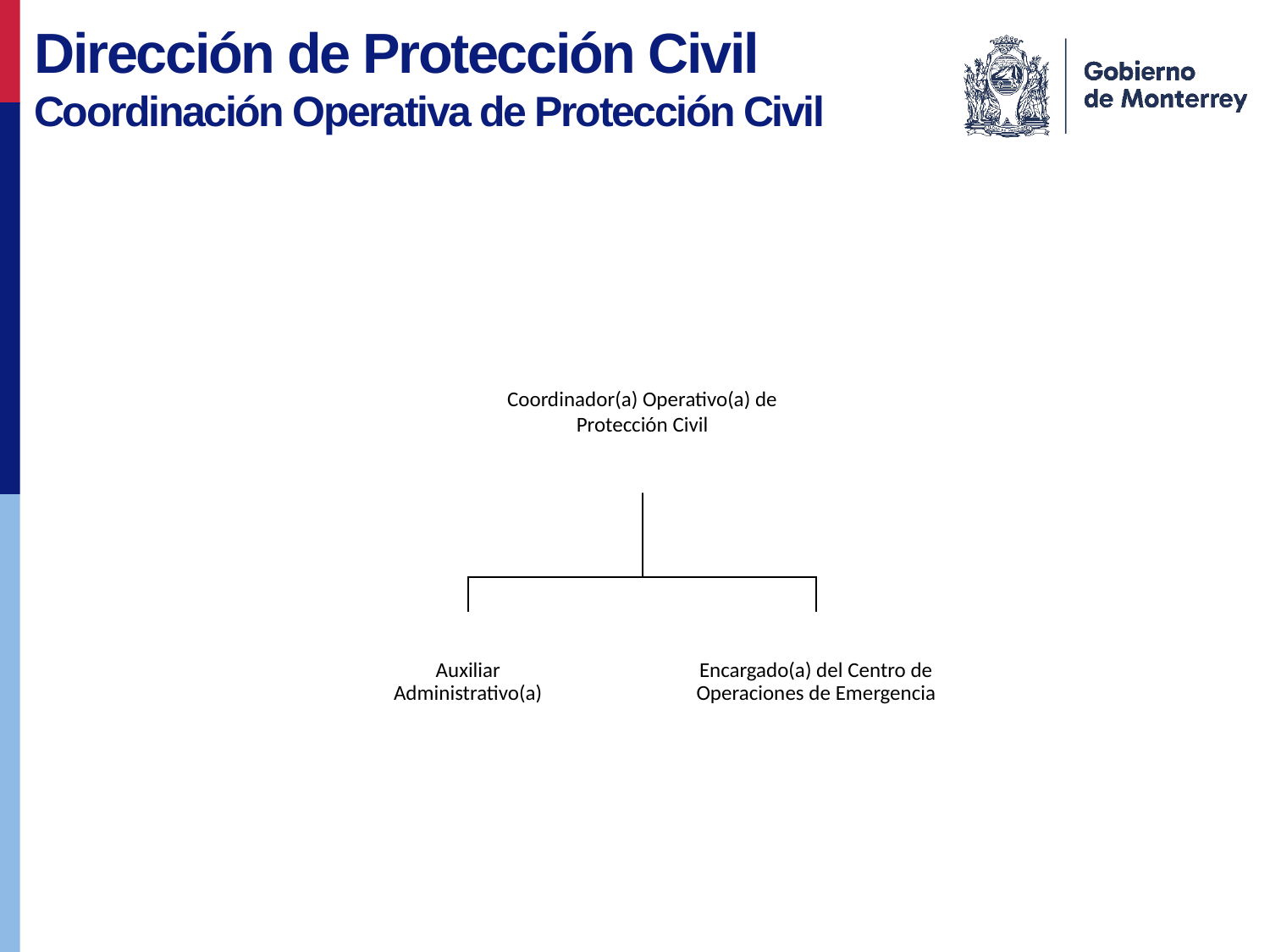

Dirección de Protección Civil
Coordinación Operativa de Protección Civil
Coordinador(a) Operativo(a) de Protección Civil
Auxiliar
Administrativo(a)
Encargado(a) del Centro de Operaciones de Emergencia